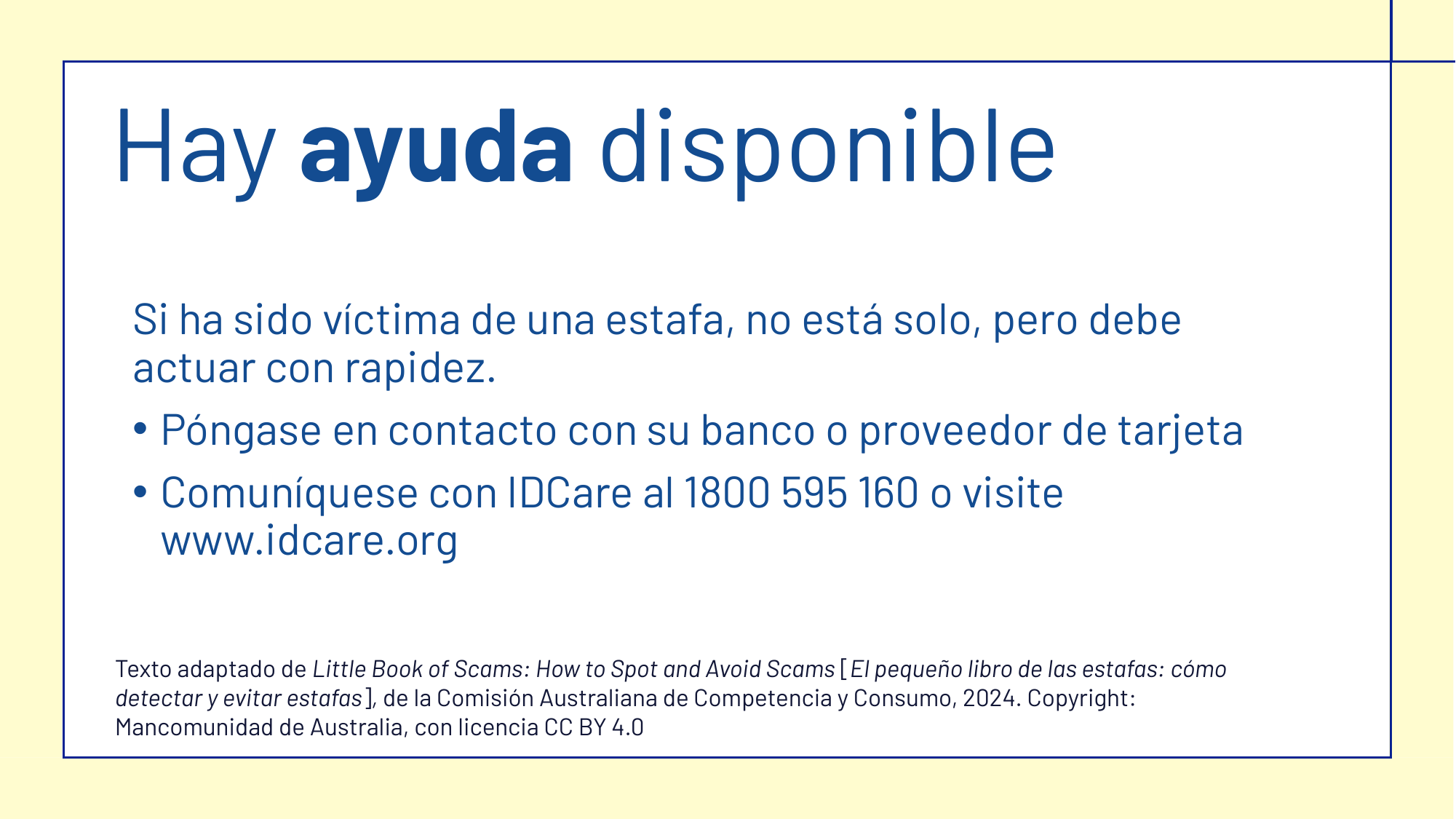

Hay ayuda disponible
Si ha sido víctima de una estafa, no está solo, pero debe actuar con rapidez.
Póngase en contacto con su banco o proveedor de tarjeta
Comuníquese con IDCare al 1800 595 160 o visite www.idcare.org
Texto adaptado de Little Book of Scams: How to Spot and Avoid Scams [El pequeño libro de las estafas: cómo detectar y evitar estafas], de la Comisión Australiana de Competencia y Consumo, 2024. Copyright: Mancomunidad de Australia, con licencia CC BY 4.0